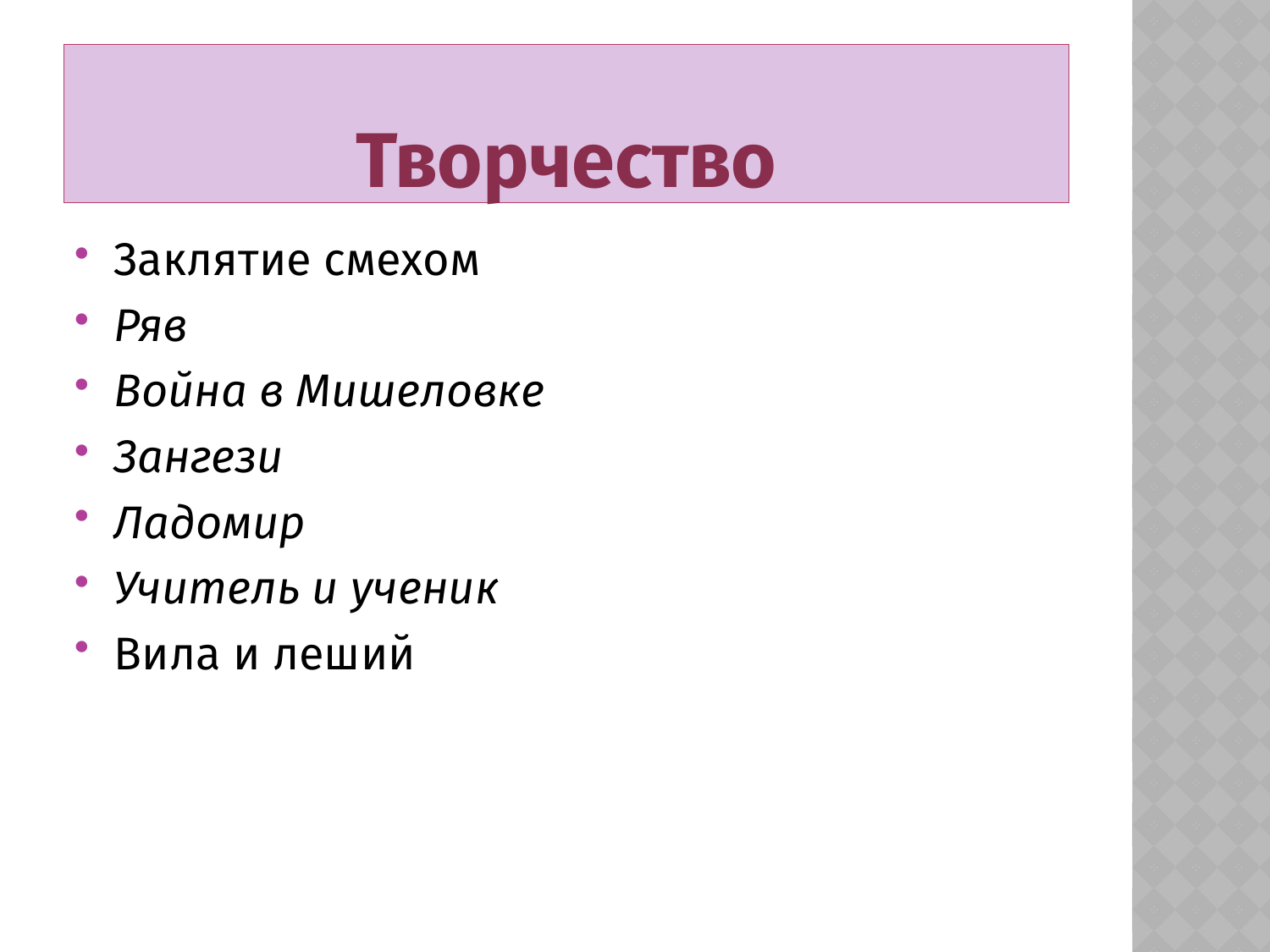

# Творчество
Заклятие смехом
Ряв
Война в Мишеловке
Зангези
Ладомир
Учитель и ученик
Вила и леший